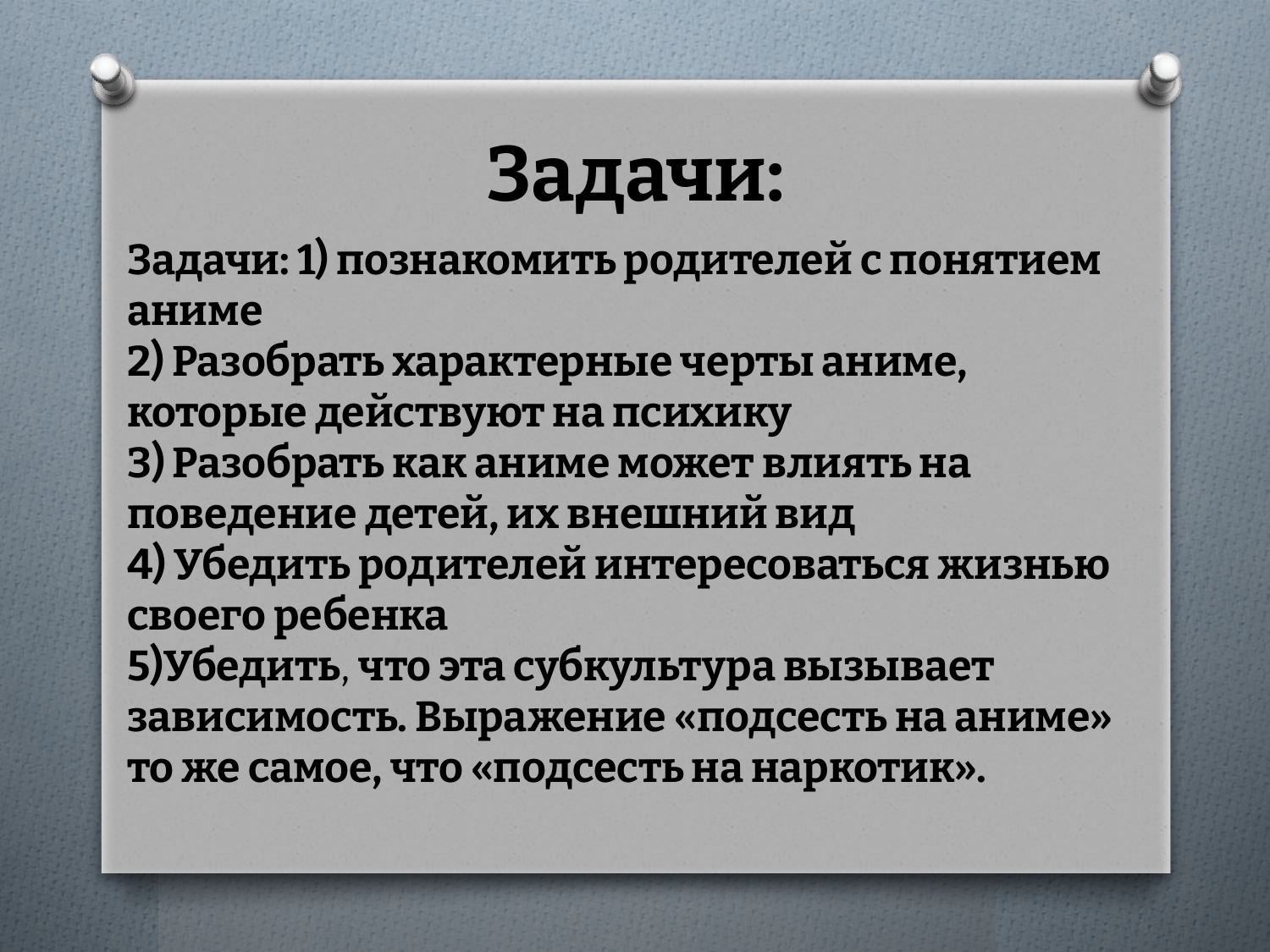

# Задачи:
Задачи: 1) познакомить родителей с понятием аниме
2) Разобрать характерные черты аниме, которые действуют на психику
3) Разобрать как аниме может влиять на поведение детей, их внешний вид
4) Убедить родителей интересоваться жизнью своего ребенка
5)Убедить, что эта субкультура вызывает зависимость. Выражение «подсесть на аниме» то же самое, что «подсесть на наркотик».